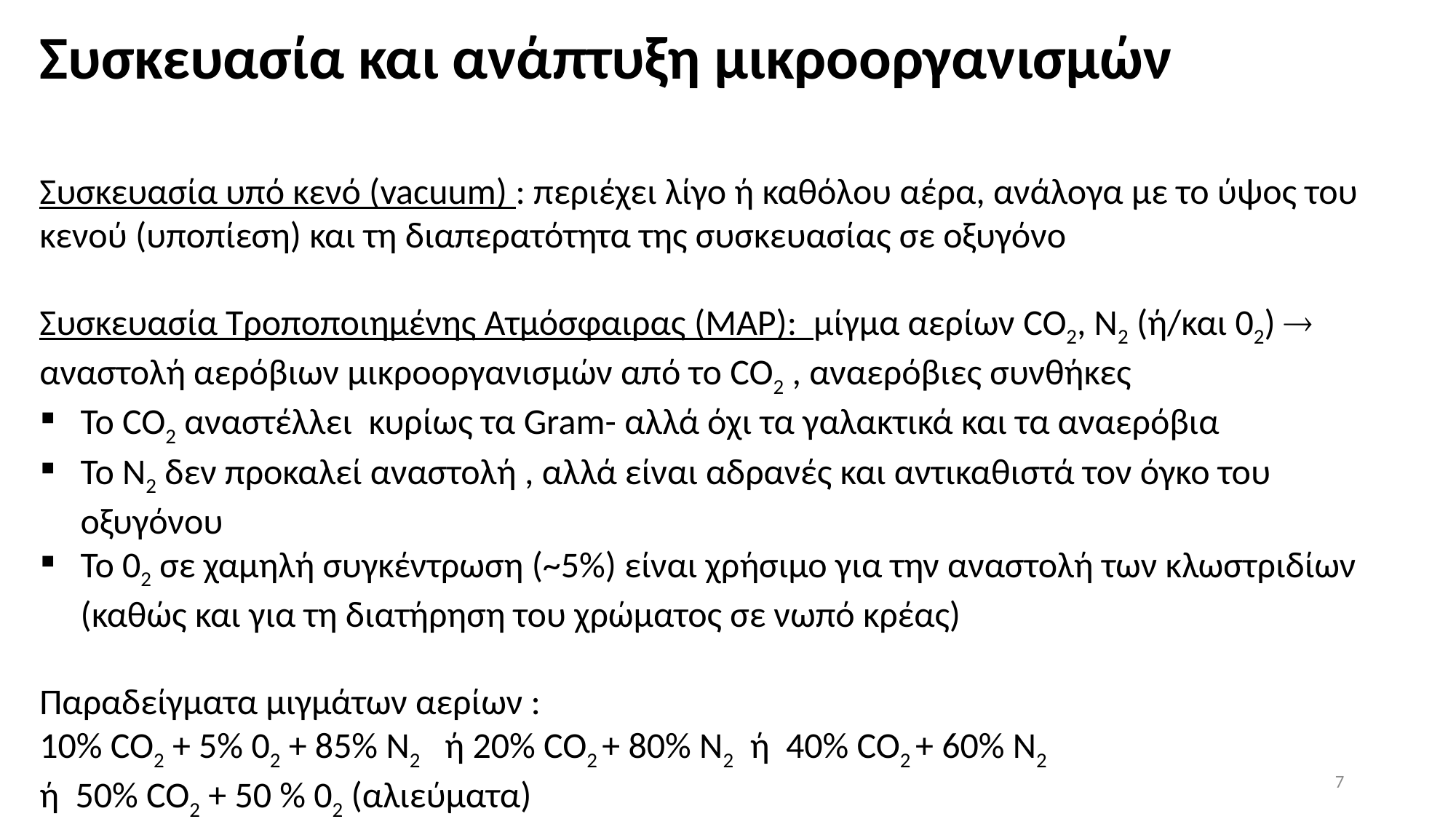

# Συσκευασία και ανάπτυξη μικροοργανισμών
Συσκευασία υπό κενό (vacuum) : περιέχει λίγο ή καθόλου αέρα, ανάλογα με το ύψος του κενού (υποπίεση) και τη διαπερατότητα της συσκευασίας σε οξυγόνο

Συσκευασία Τροποποιημένης Ατμόσφαιρας (MAP):  μίγμα αερίων CO2, N2 (ή/και 02) → αναστολή αερόβιων μικροοργανισμών από το CO2 , αναερόβιες συνθήκες
Το CO2 αναστέλλει  κυρίως τα Gram- αλλά όχι τα γαλακτικά και τα αναερόβια
Το N2 δεν προκαλεί αναστολή , αλλά είναι αδρανές και αντικαθιστά τον όγκο του οξυγόνου
Το 02 σε χαμηλή συγκέντρωση (~5%) είναι χρήσιμο για την αναστολή των κλωστριδίων (καθώς και για τη διατήρηση του χρώματος σε νωπό κρέας)

Παραδείγματα μιγμάτων αερίων :
10% CO2 + 5% 02 + 85% N2   ή 20% CO2 + 80% N2  ή  40% CO2 + 60% N2
ή  50% CO2 + 50 % 02 (αλιεύματα)

7